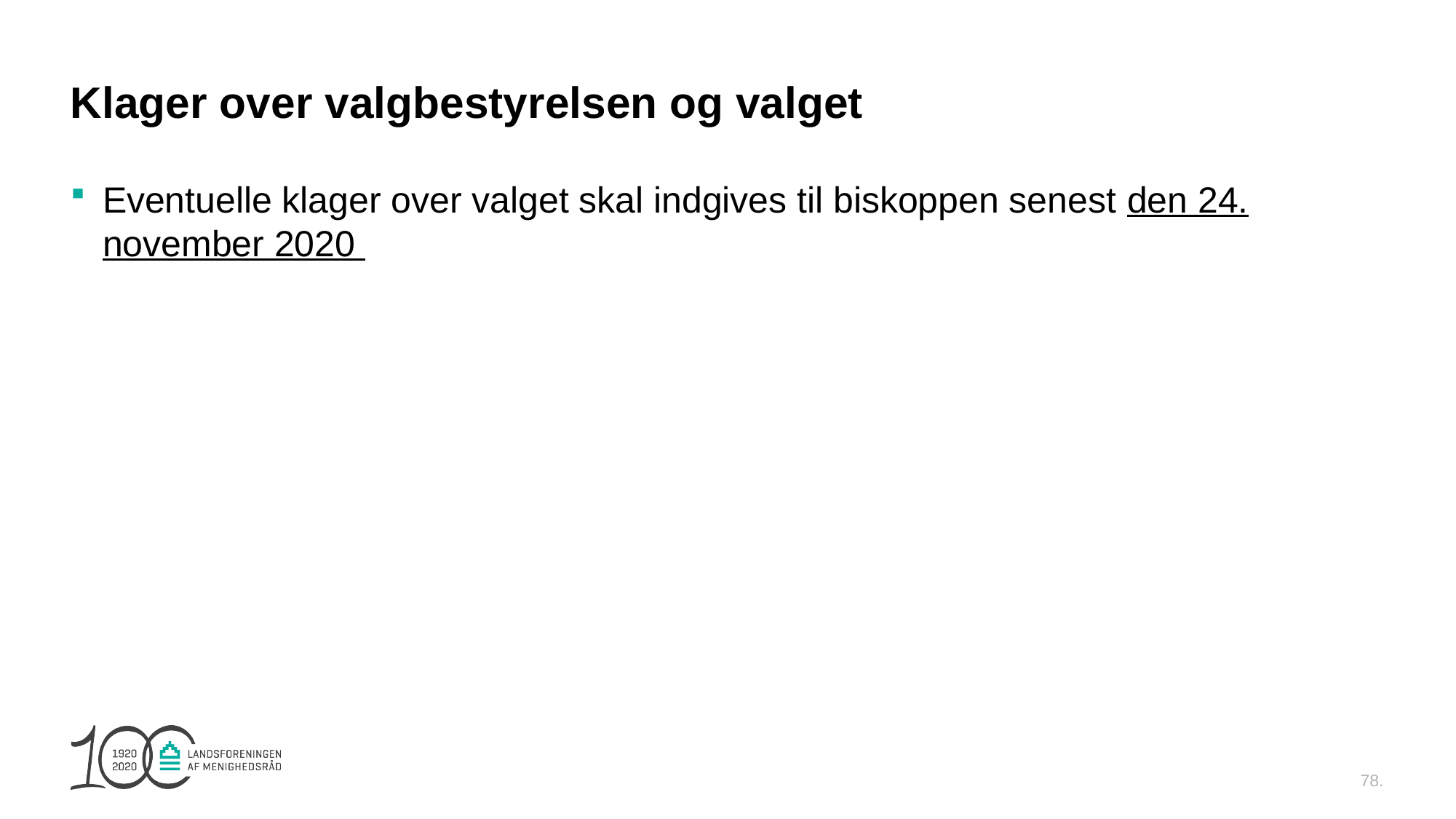

# Klager over valgbestyrelsen og valget
Eventuelle klager over valget skal indgives til biskoppen senest den 24. november 2020
78.